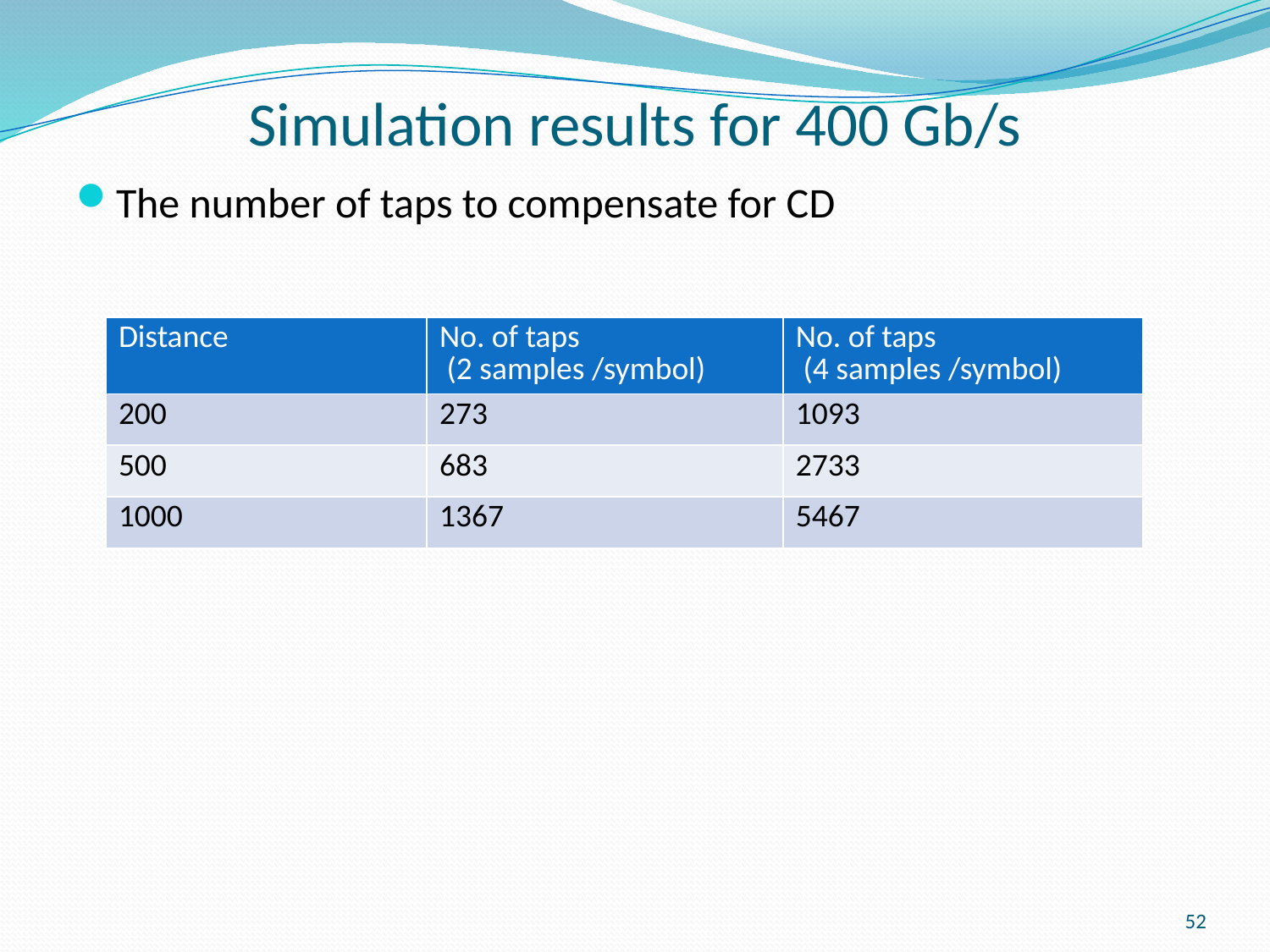

# Simulation results for 400 Gb/s
The number of taps to compensate for CD

| Distance | No. of taps (2 samples /symbol) | No. of taps (4 samples /symbol) |
| --- | --- | --- |
| 200 | 273 | 1093 |
| 500 | 683 | 2733 |
| 1000 | 1367 | 5467 |
52